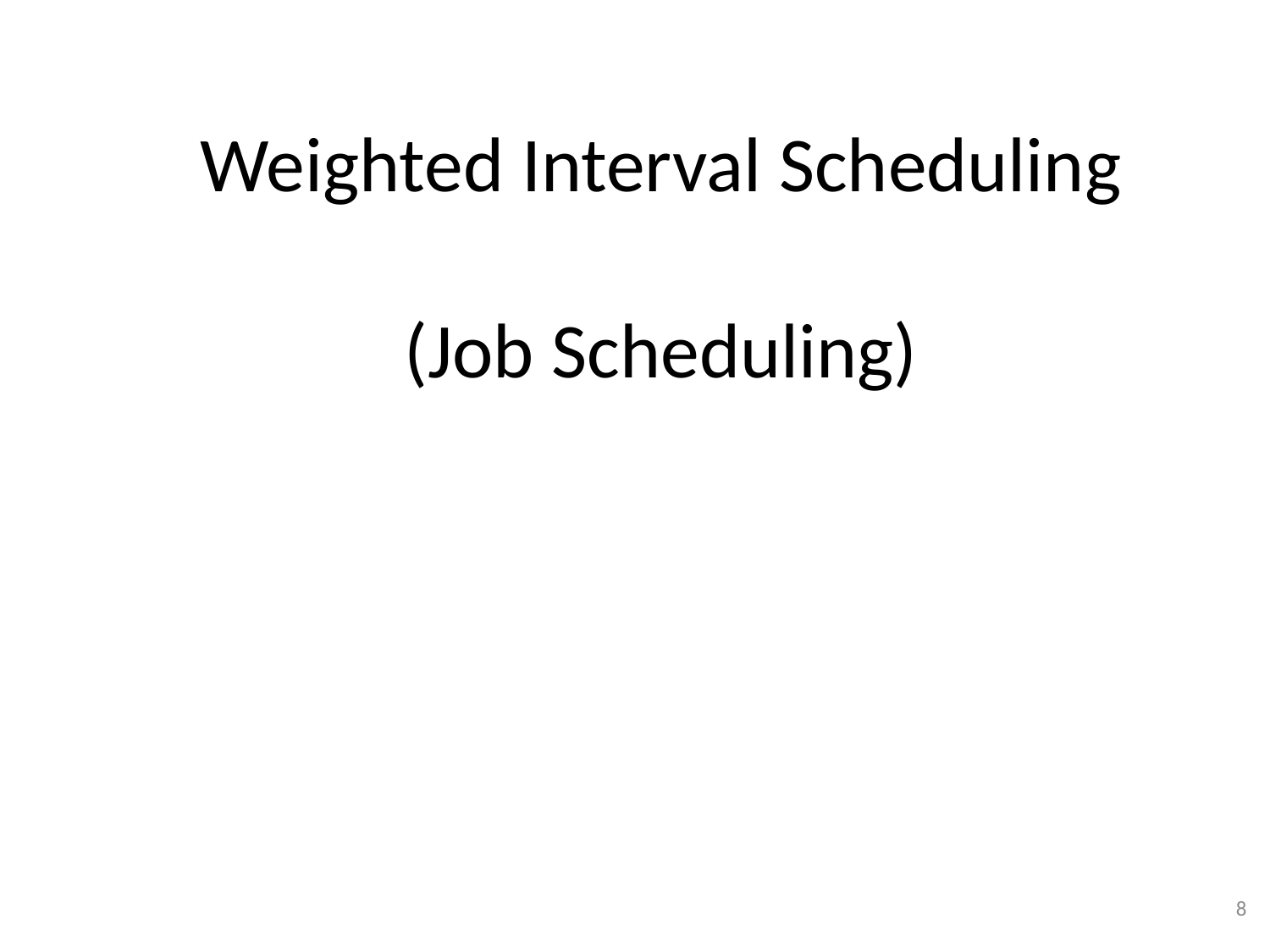

# Weighted Interval Scheduling (Job Scheduling)
8